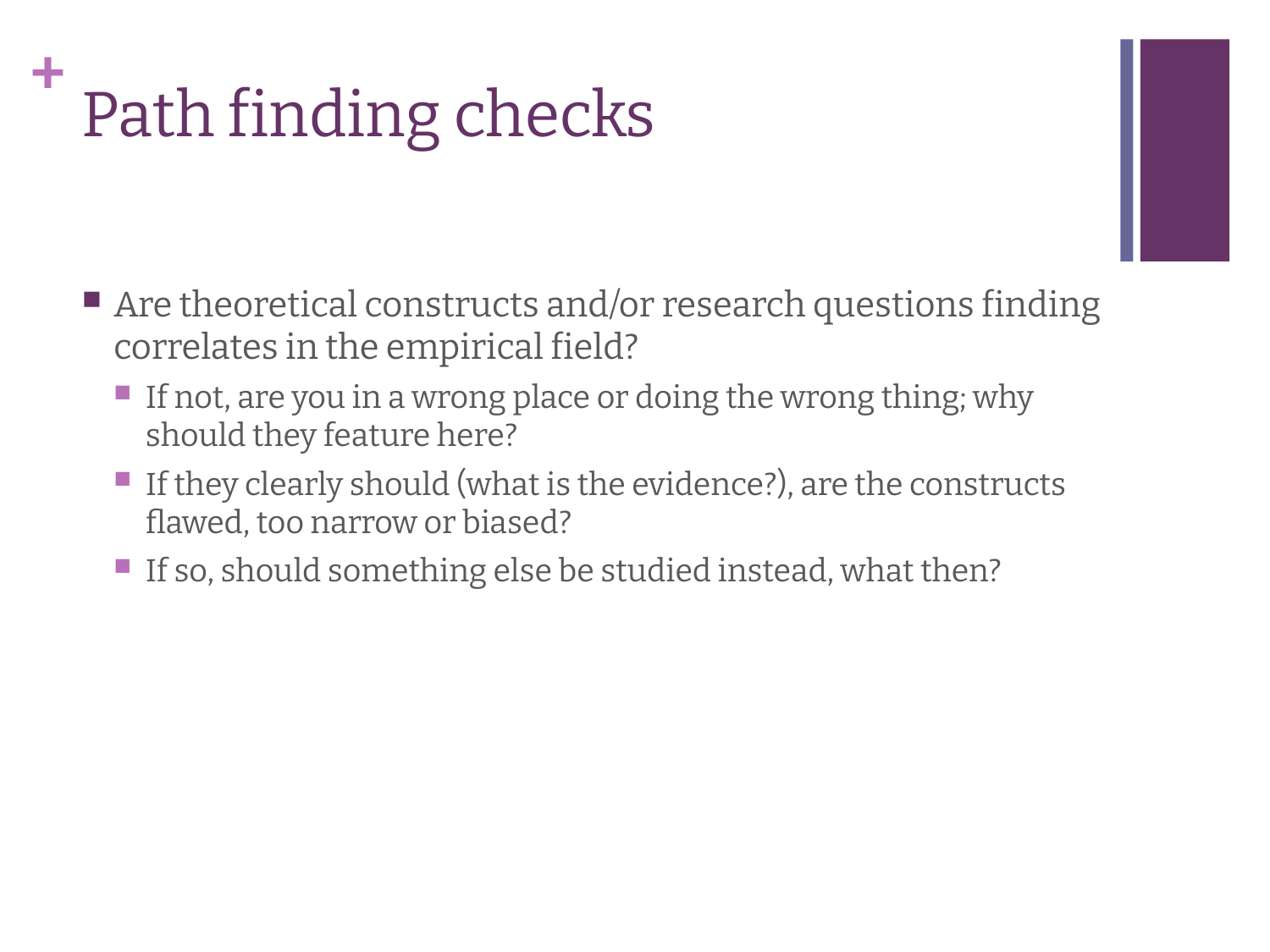

# Path finding checks
Are theoretical constructs and/or research questions finding correlates in the empirical field?
If not, are you in a wrong place or doing the wrong thing; why should they feature here?
If they clearly should (what is the evidence?), are the constructs flawed, too narrow or biased?
If so, should something else be studied instead, what then?